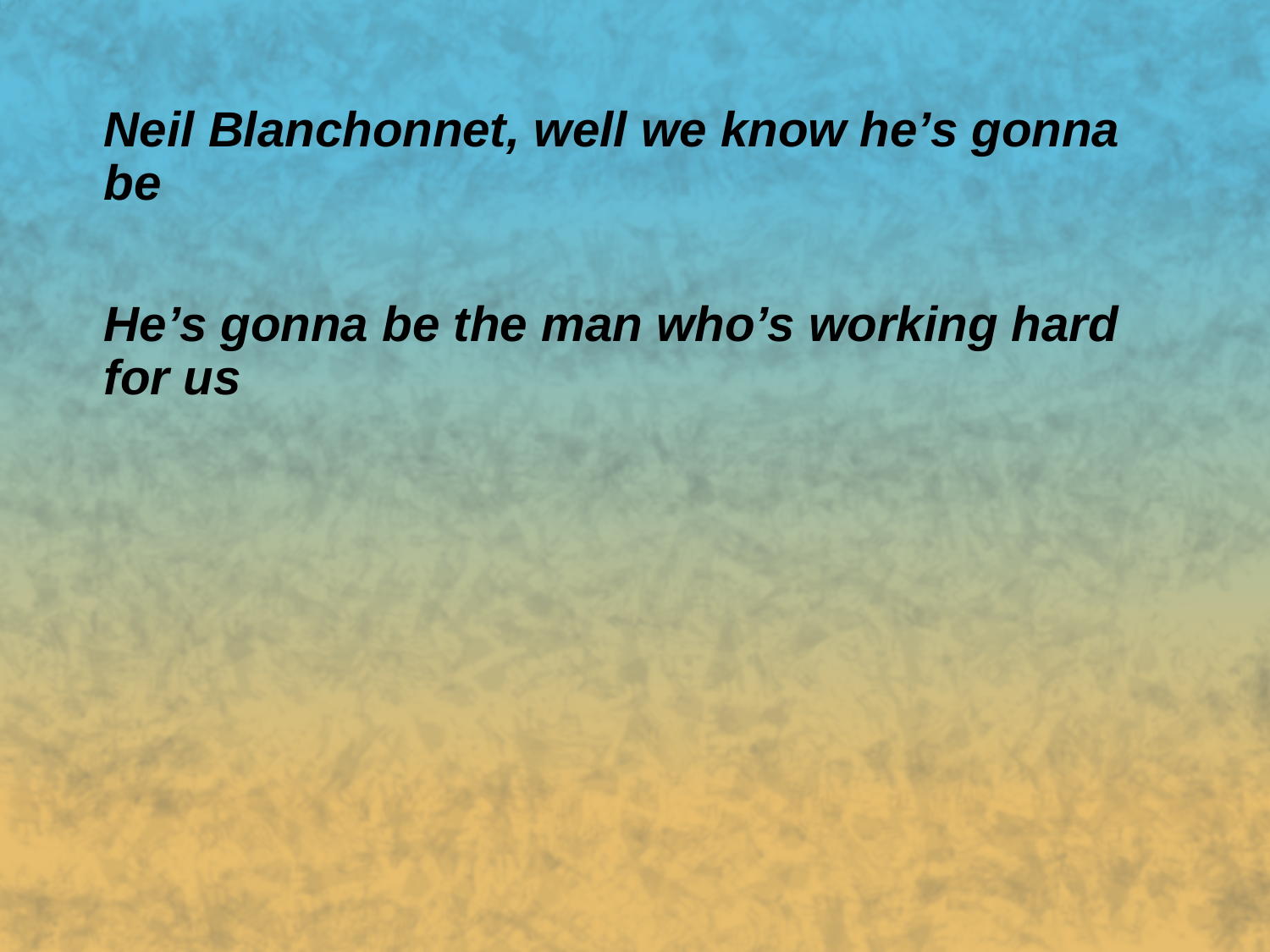

Neil Blanchonnet, well we know he’s gonna be

He’s gonna be the man who’s working hard for us